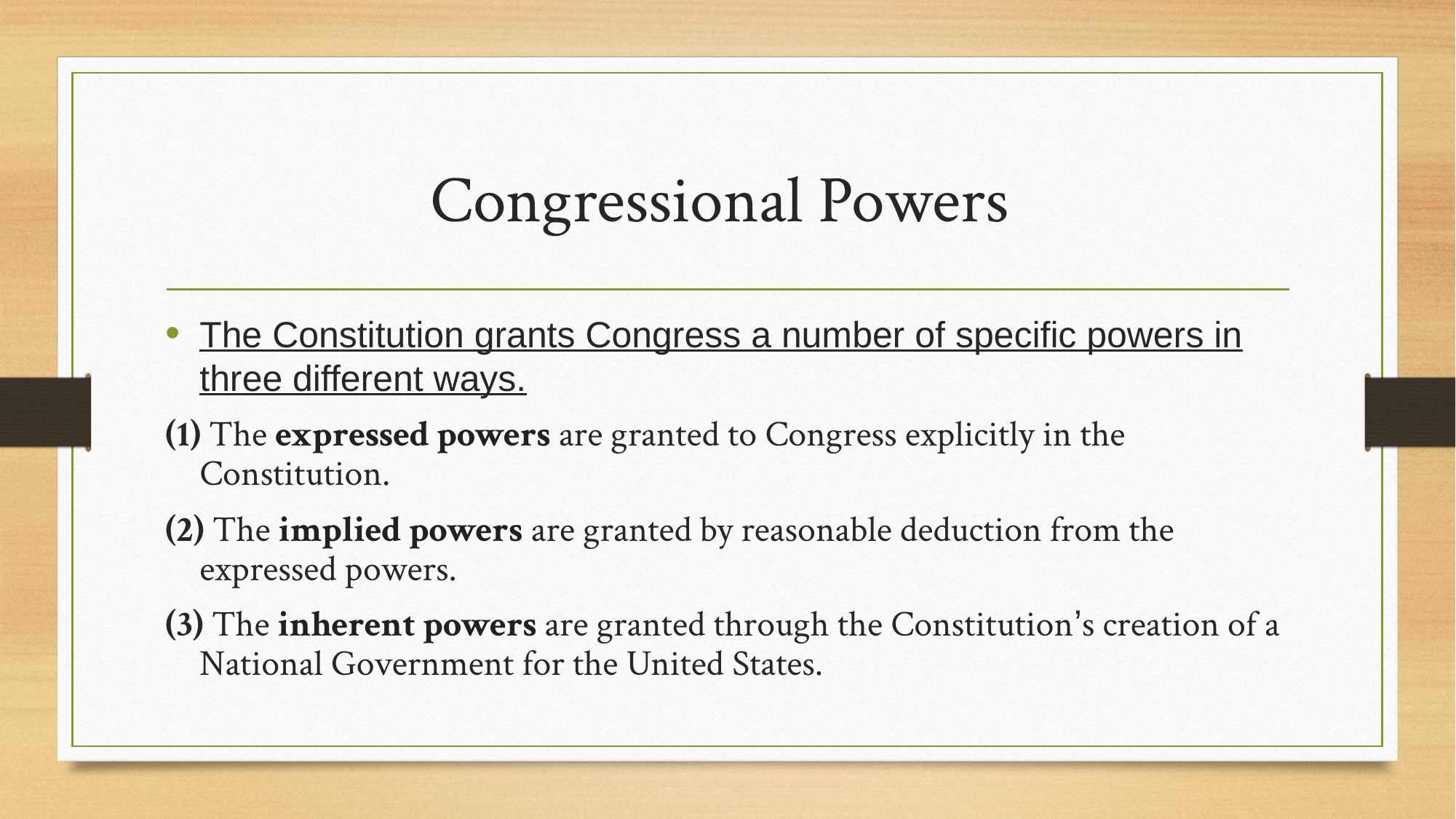

# Congressional Powers
The Constitution grants Congress a number of specific powers in three different ways.
(1) The expressed powers are granted to Congress explicitly in the Constitution.
(2) The implied powers are granted by reasonable deduction from the expressed powers.
(3) The inherent powers are granted through the Constitution’s creation of a National Government for the United States.